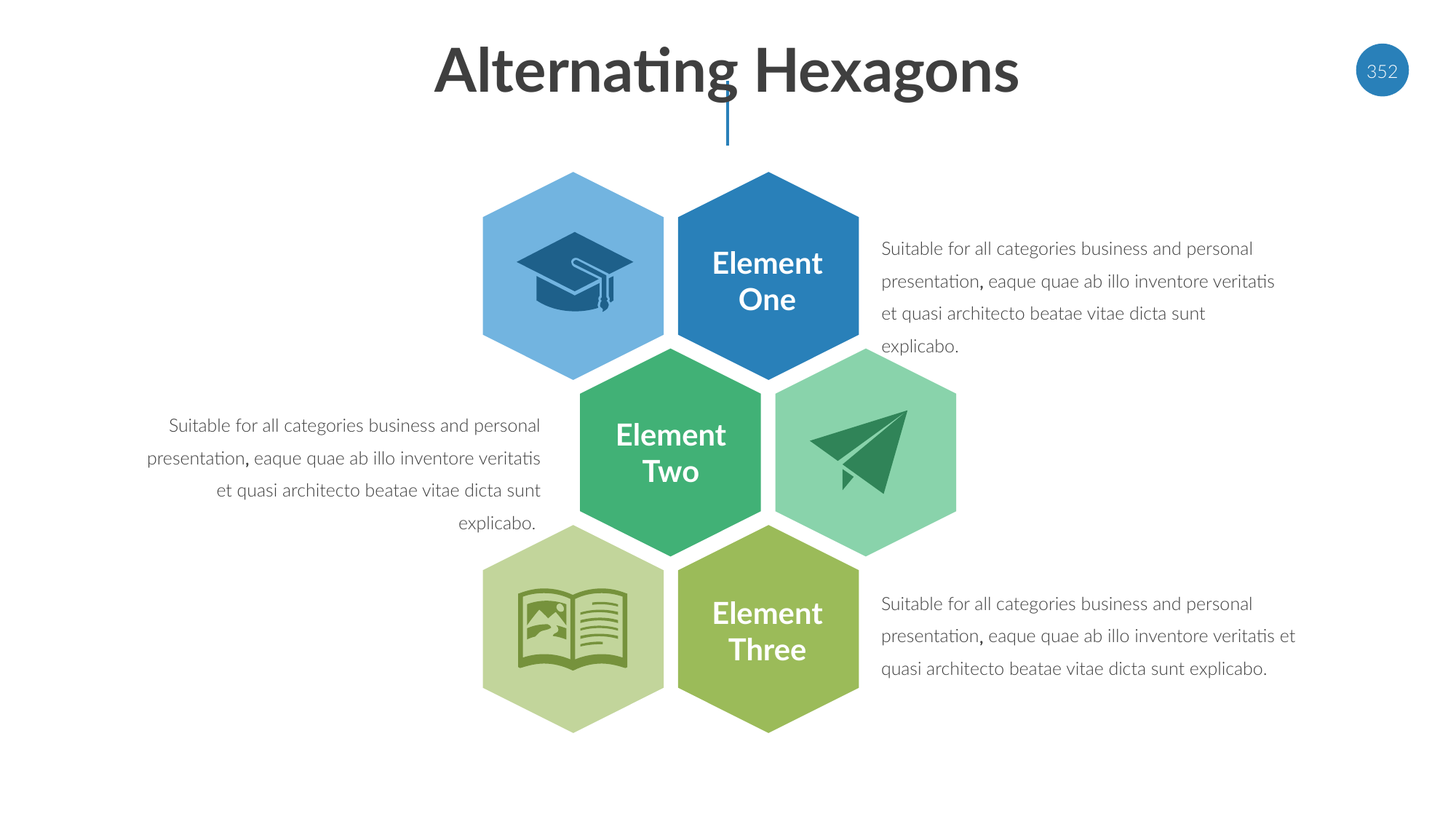

# Alternating Hexagons
352

Suitable for all categories business and personal presentation, eaque quae ab illo inventore veritatis et quasi architecto beatae vitae dicta sunt explicabo.

Element One
Suitable for all categories business and personal presentation, eaque quae ab illo inventore veritatis et quasi architecto beatae vitae dicta sunt explicabo.
Element Two

Suitable for all categories business and personal presentation, eaque quae ab illo inventore veritatis et quasi architecto beatae vitae dicta sunt explicabo.

Element Three